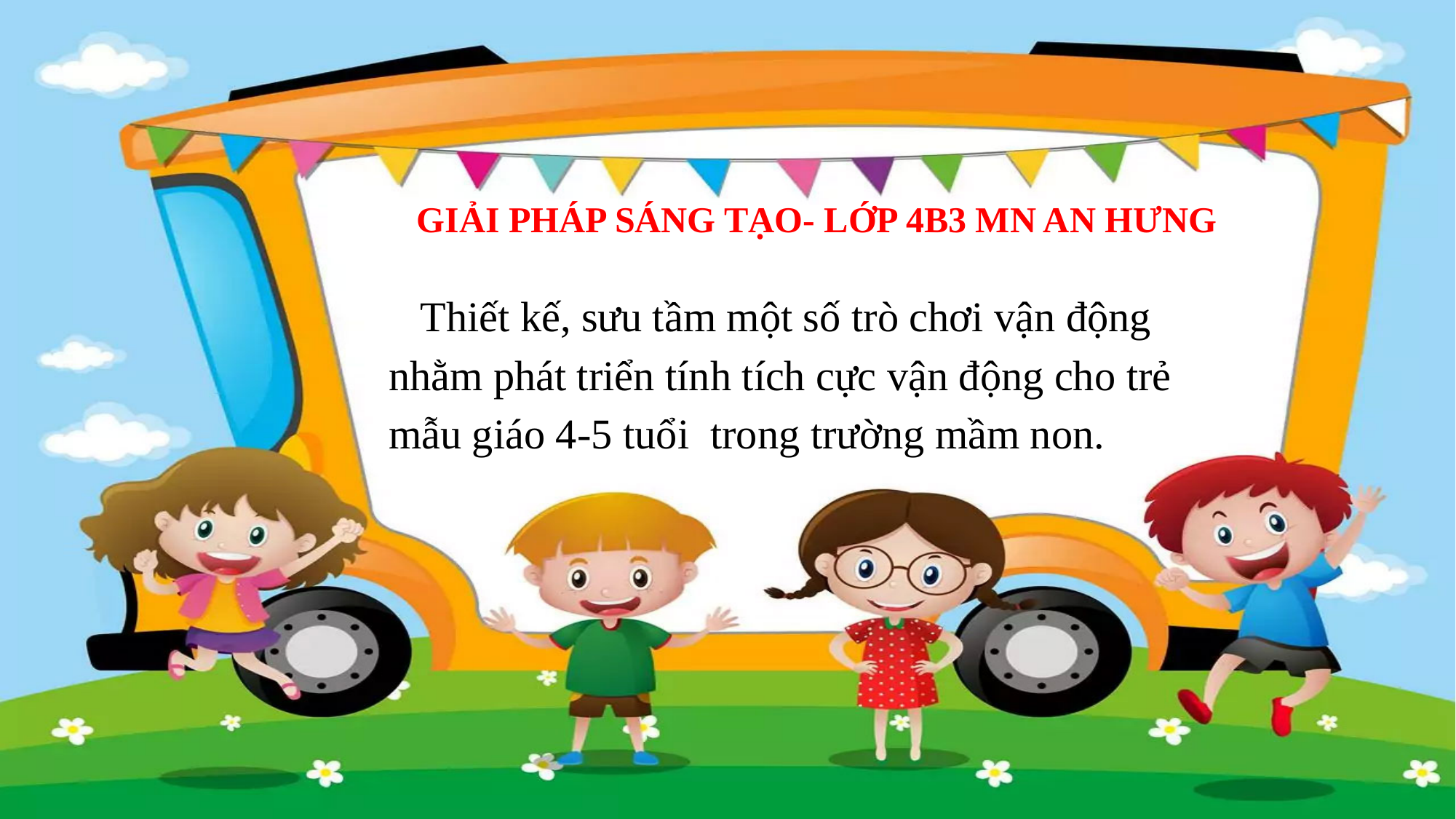

GIẢI PHÁP SÁNG TẠO- LỚP 4B3 MN AN HƯNG

   Thiết kế, sưu tầm một số trò chơi vận động nhằm phát triển tính tích cực vận động cho trẻ mẫu giáo 4-5 tuổi  trong trường mầm non.